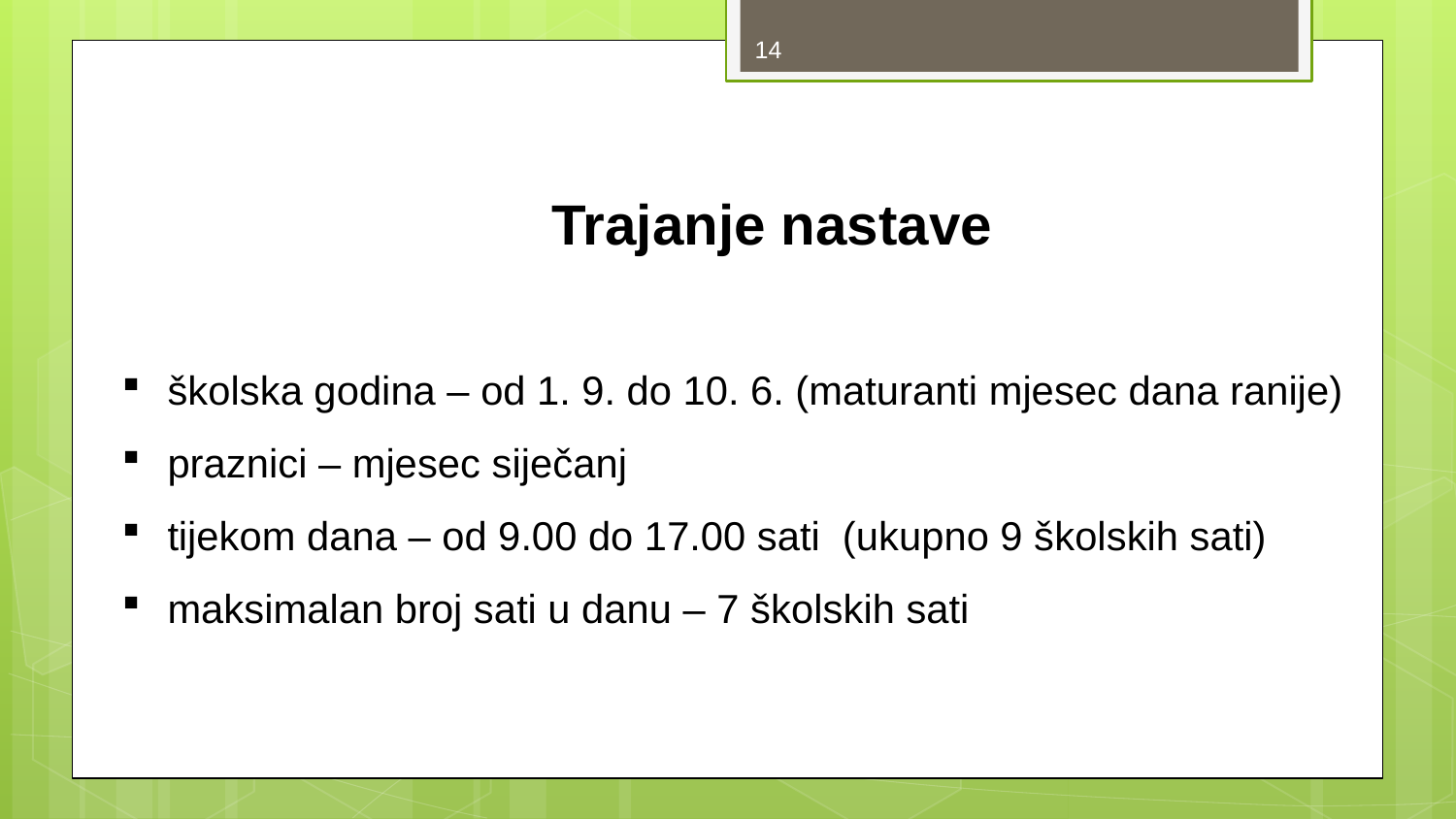

14
Trajanje nastave
školska godina – od 1. 9. do 10. 6. (maturanti mjesec dana ranije)
praznici – mjesec siječanj
tijekom dana – od 9.00 do 17.00 sati  (ukupno 9 školskih sati)
maksimalan broj sati u danu – 7 školskih sati